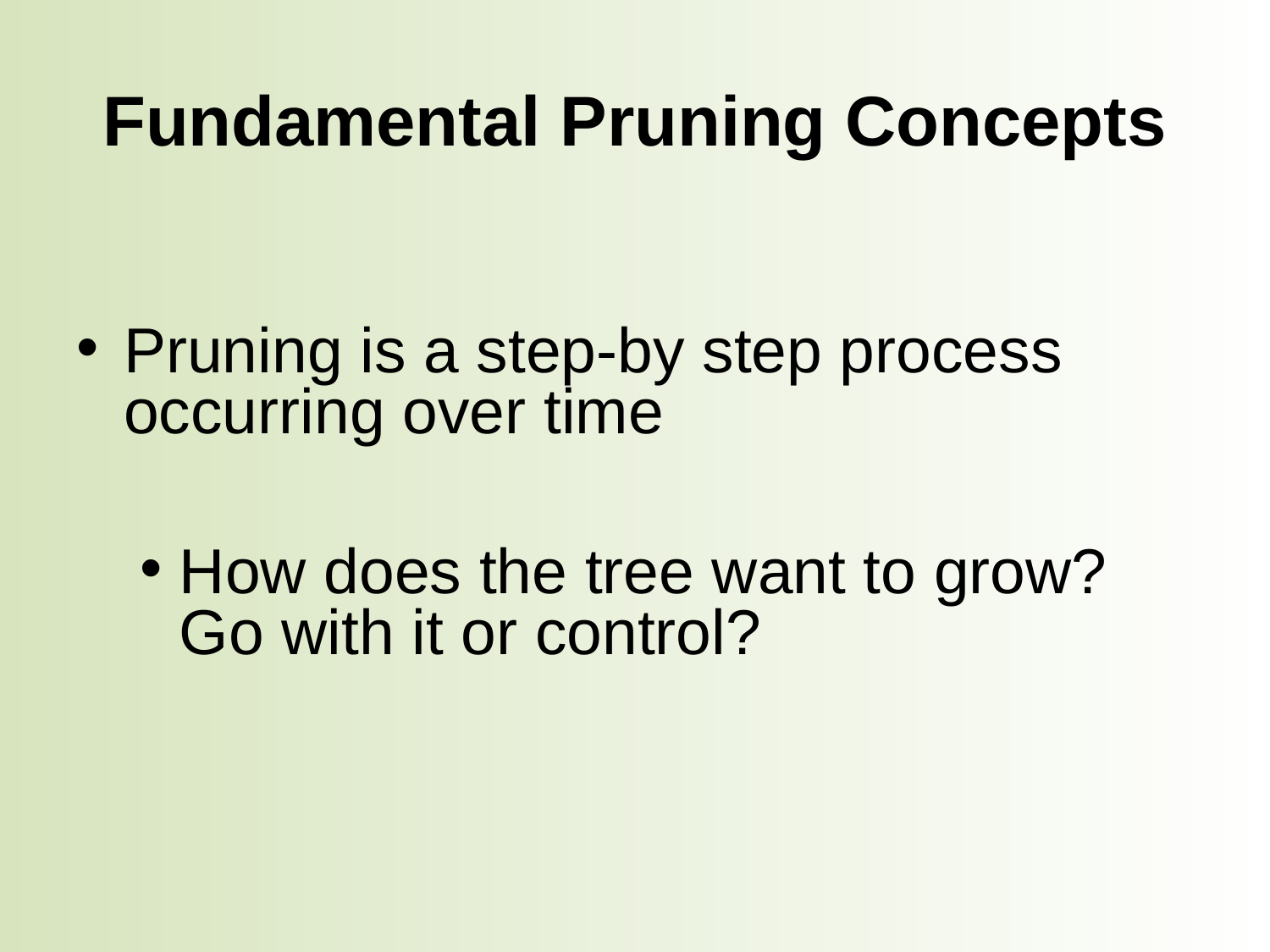

# Fundamental Pruning Concepts

Pruning is a step-by step process occurring over time

How does the tree want to grow? Go with it or control?